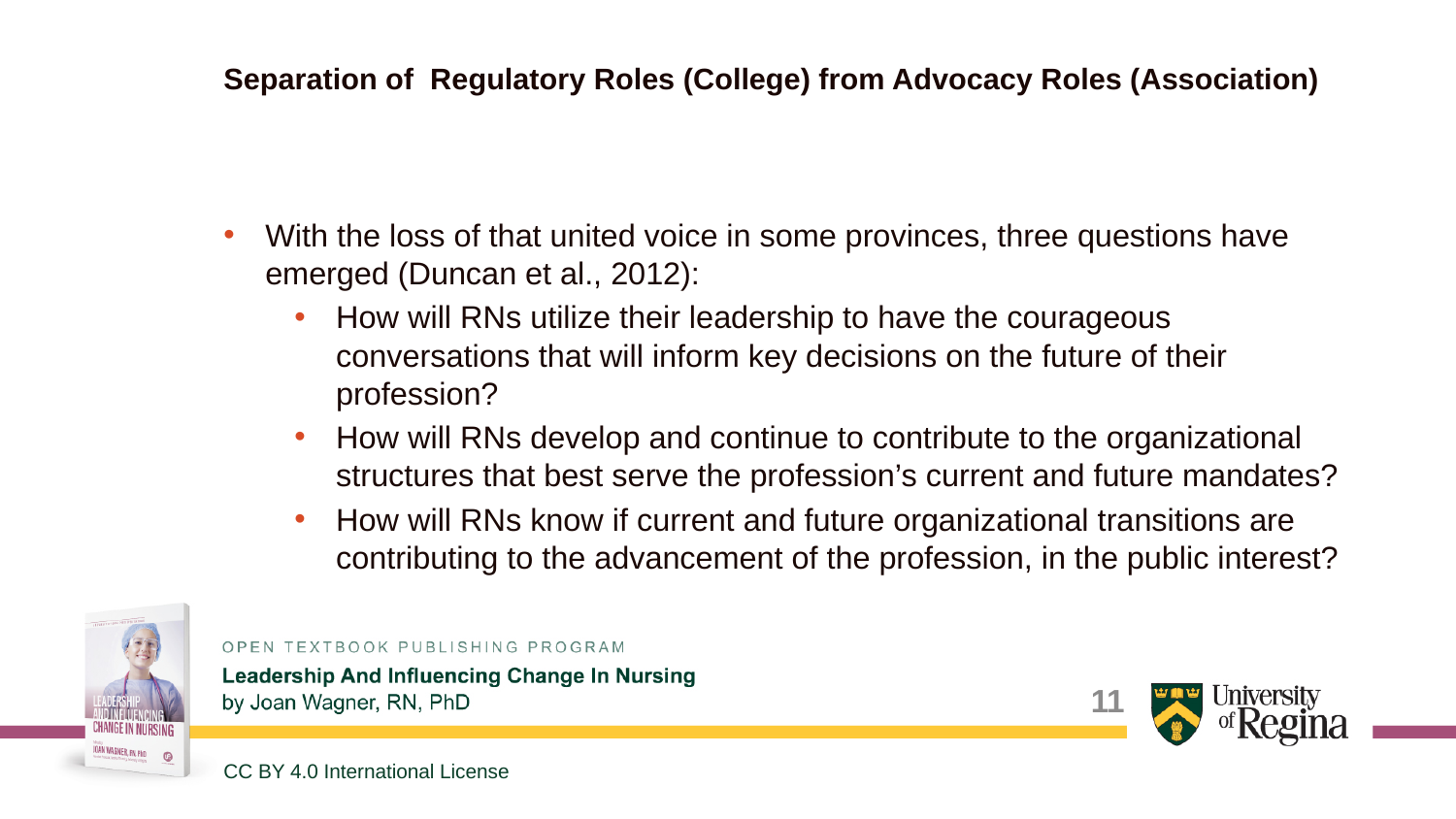

# Separation of  Regulatory Roles (College) from Advocacy Roles (Association)
With the loss of that united voice in some provinces, three questions have emerged (Duncan et al., 2012):
How will RNs utilize their leadership to have the courageous conversations that will inform key decisions on the future of their profession?
How will RNs develop and continue to contribute to the organizational structures that best serve the profession’s current and future mandates?
How will RNs know if current and future organizational transitions are contributing to the advancement of the profession, in the public interest?
11
CC BY 4.0 International License